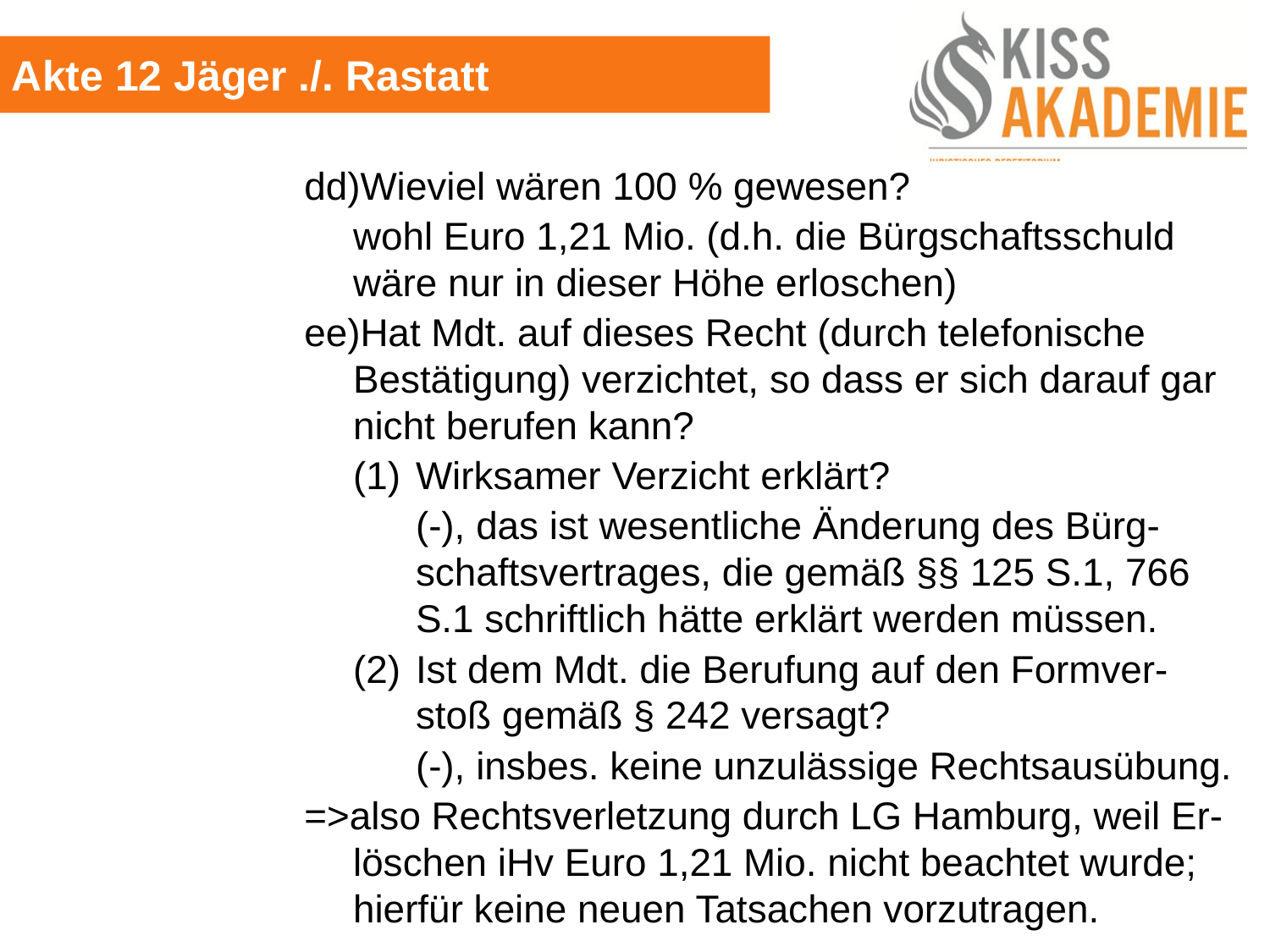

Akte 12 Jäger ./. Rastatt

					dd)Wieviel wären 100 % gewesen?
						wohl Euro 1,21 Mio. (d.h. die Bürgschaftsschuld							wäre nur in dieser Höhe erloschen)
					ee)Hat Mdt. auf dieses Recht (durch telefonische							Bestätigung) verzichtet, so dass er sich darauf gar						nicht berufen kann?
						(1)	Wirksamer Verzicht erklärt?
							(-), das ist wesentliche Änderung des Bürg-								schaftsvertrages, die gemäß §§ 125 S.1, 766							S.1 schriftlich hätte erklärt werden müssen.
						(2)	Ist dem Mdt. die Berufung auf den Formver-								stoß gemäß § 242 versagt?
							(-), insbes. keine unzulässige Rechtsausübung.
					=>also Rechtsverletzung durch LG Hamburg, weil Er-						löschen iHv Euro 1,21 Mio. nicht beachtet wurde;						hierfür keine neuen Tatsachen vorzutragen.